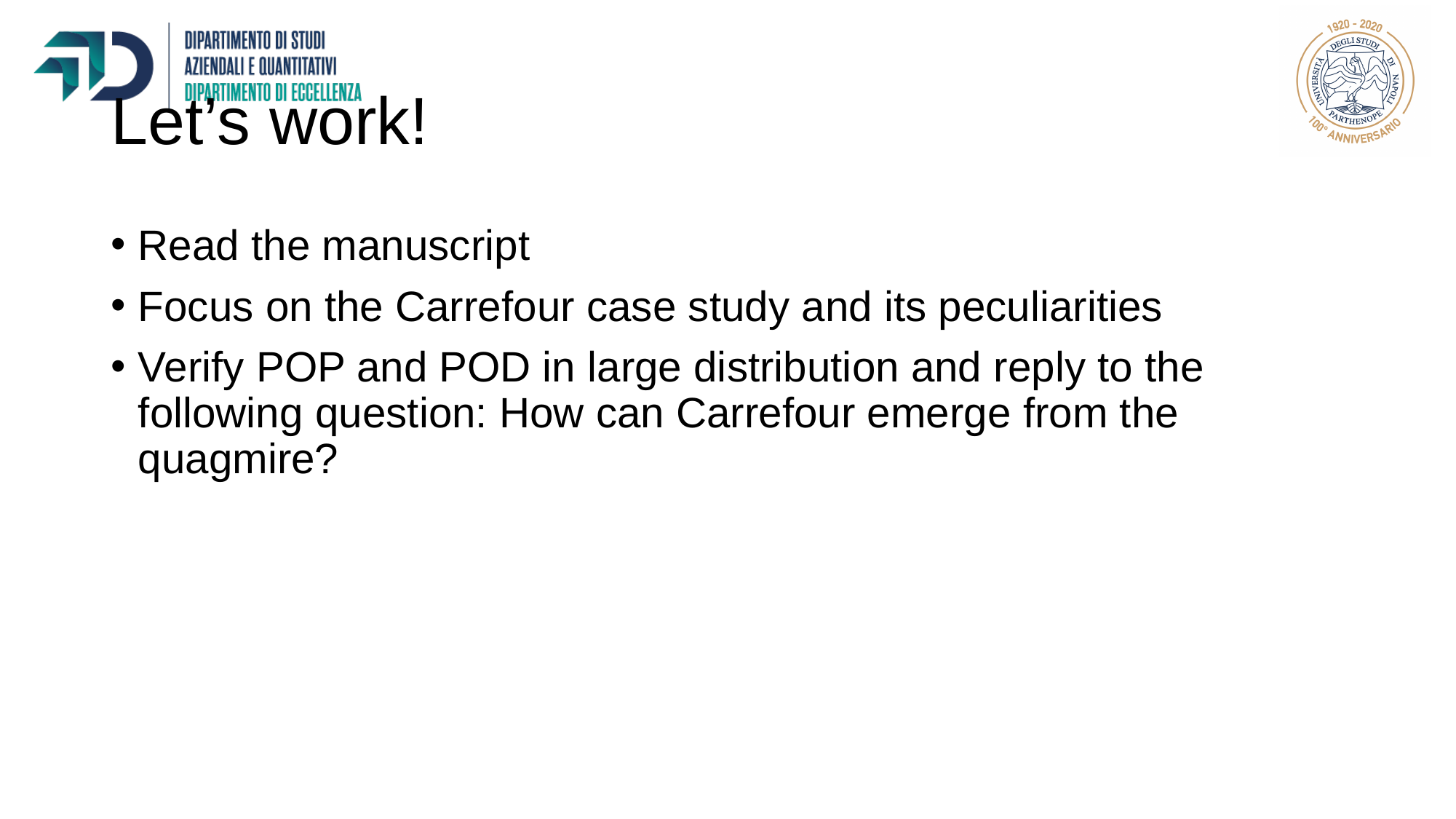

# Let’s work!
Read the manuscript
Focus on the Carrefour case study and its peculiarities
Verify POP and POD in large distribution and reply to the following question: How can Carrefour emerge from the quagmire?